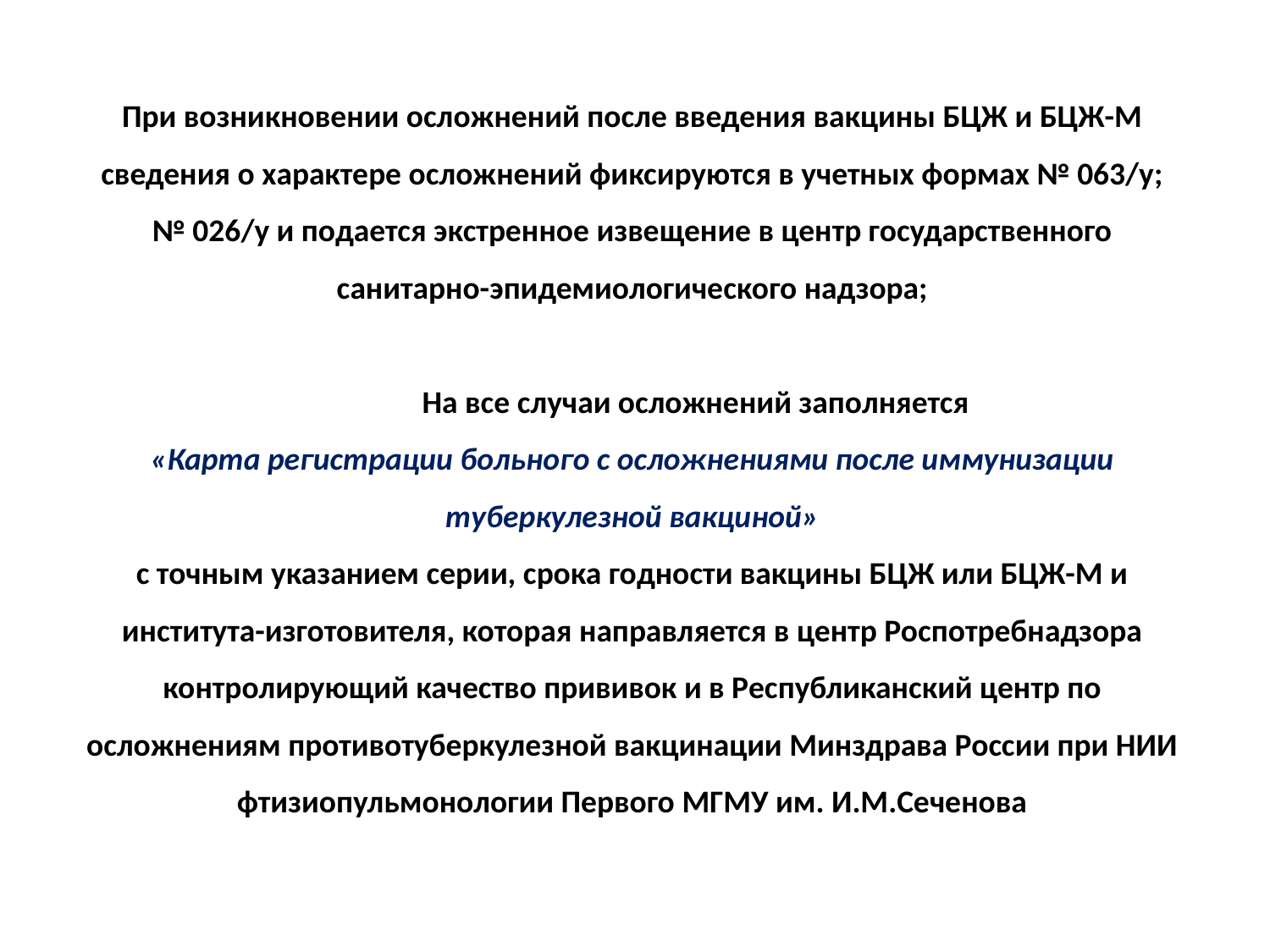

При возникновении осложнений после введения вакцины БЦЖ и БЦЖ-М сведения о характере осложнений фиксируются в учетных формах № 063/у; № 026/у и подается экстренное извещение в центр государственного санитарно-эпидемиологического надзора;

	На все случаи осложнений заполняется
«Карта регистрации больного с осложнениями после иммунизации туберкулезной вакциной»
с точным указанием серии, срока годности вакцины БЦЖ или БЦЖ-М и института-изготовителя, которая направляется в центр Роспотребнадзора контролирующий качество прививок и в Республиканский центр по осложнениям противотуберкулезной вакцинации Минздрава России при НИИ фтизиопульмонологии Первого МГМУ им. И.М.Сеченова